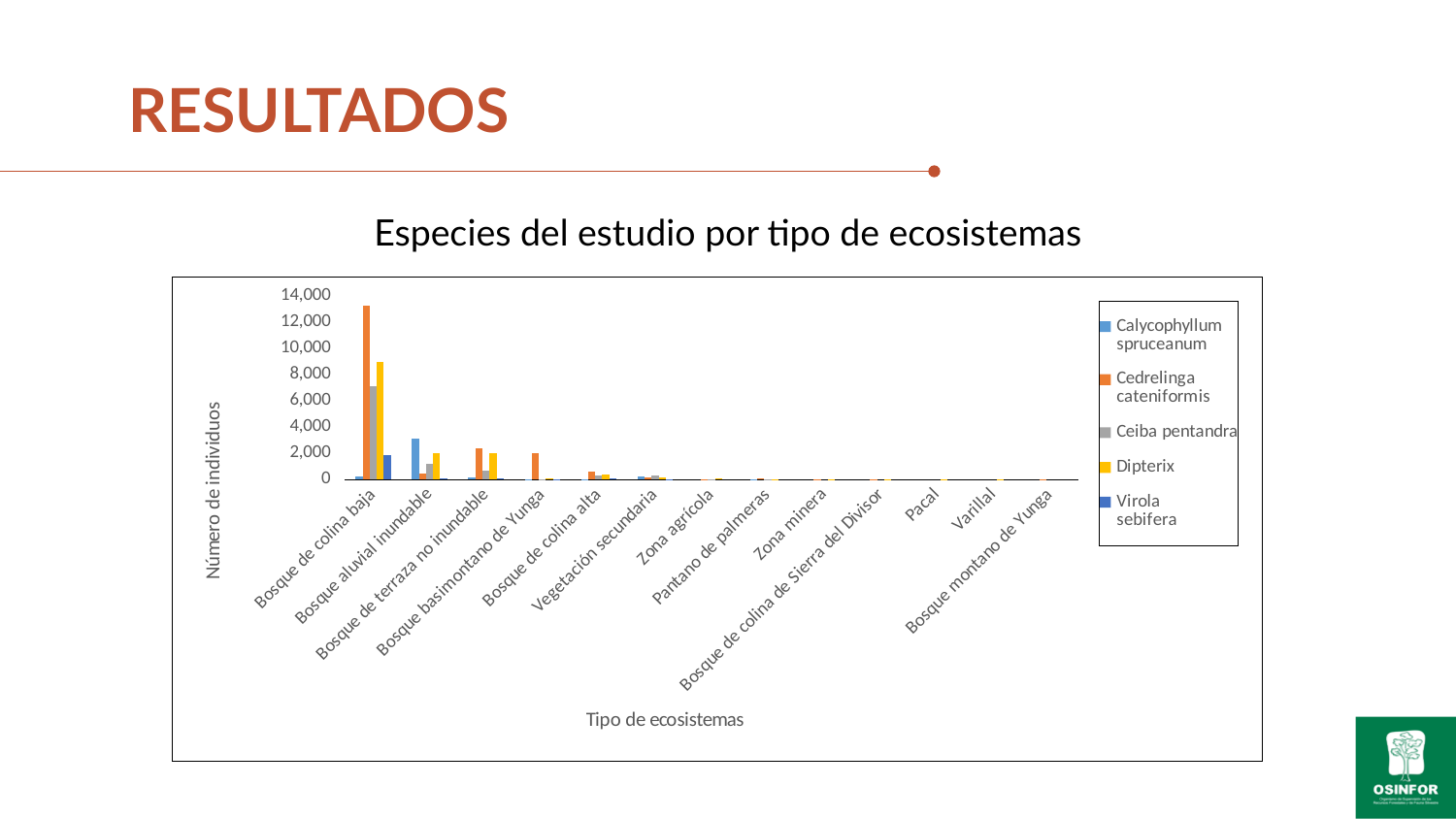

# RESULTADOS
Especies del estudio por tipo de ecosistemas

### Chart

| Category | Calycophyllum
spruceanum | Cedrelinga
cateniformis | Ceiba pentandra | Dipterix | Virola
sebifera |
|---|---|---|---|---|---|
| Bosque de colina baja | 232.0 | 13201.0 | 7082.0 | 8976.0 | 1897.0 |
| Bosque aluvial inundable | 3124.0 | 468.0 | 1184.0 | 2003.0 | 63.0 |
| Bosque de terraza no inundable | 142.0 | 2415.0 | 676.0 | 2042.0 | 94.0 |
| Bosque basimontano de Yunga | 2.0 | 2016.0 | 48.0 | 101.0 | 27.0 |
| Bosque de colina alta | 10.0 | 609.0 | 323.0 | 387.0 | 113.0 |
| Vegetación secundaria | 258.0 | 155.0 | 296.0 | 180.0 | 28.0 |
| Zona agrícola | None | 45.0 | 60.0 | 78.0 | None |
| Pantano de palmeras | 4.0 | 89.0 | 23.0 | 16.0 | None |
| Zona minera | None | 56.0 | None | 8.0 | None |
| Bosque de colina de Sierra del Divisor | None | 23.0 | None | 7.0 | None |
| Pacal | None | None | None | 8.0 | None |
| Varillal | None | None | None | 2.0 | None |
| Bosque montano de Yunga | None | 1.0 | None | None | None |